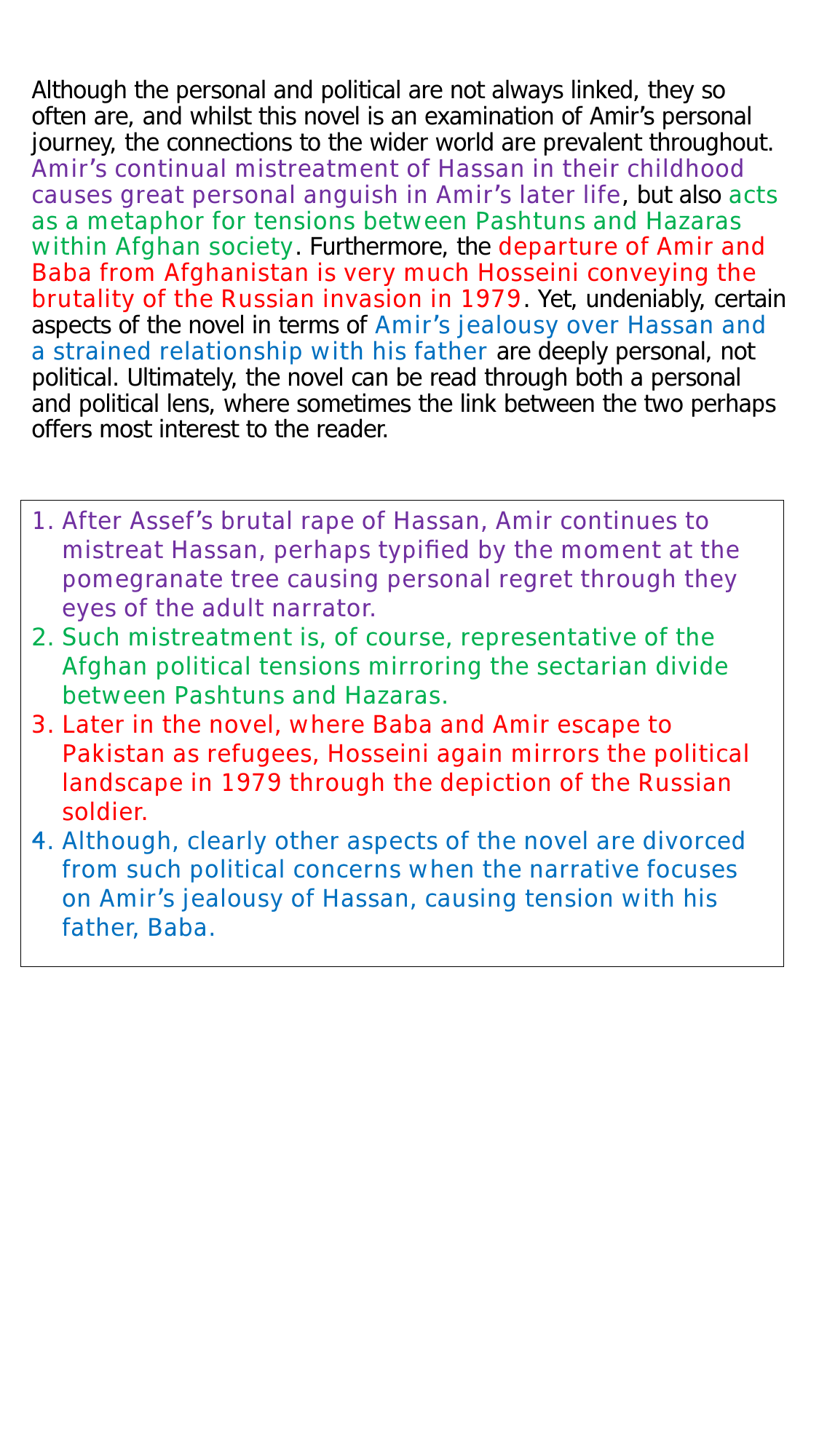

Although the personal and political are not always linked, they so often are, and whilst this novel is an examination of Amir’s personal journey, the connections to the wider world are prevalent throughout. Amir’s continual mistreatment of Hassan in their childhood causes great personal anguish in Amir’s later life, but also acts as a metaphor for tensions between Pashtuns and Hazaras within Afghan society. Furthermore, the departure of Amir and Baba from Afghanistan is very much Hosseini conveying the brutality of the Russian invasion in 1979. Yet, undeniably, certain aspects of the novel in terms of Amir’s jealousy over Hassan and a strained relationship with his father are deeply personal, not political. Ultimately, the novel can be read through both a personal and political lens, where sometimes the link between the two perhaps offers most interest to the reader.

After Assef’s brutal rape of Hassan, Amir continues to mistreat Hassan, perhaps typified by the moment at the pomegranate tree causing personal regret through they eyes of the adult narrator.
Such mistreatment is, of course, representative of the Afghan political tensions mirroring the sectarian divide between Pashtuns and Hazaras.
Later in the novel, where Baba and Amir escape to Pakistan as refugees, Hosseini again mirrors the political landscape in 1979 through the depiction of the Russian soldier.
Although, clearly other aspects of the novel are divorced from such political concerns when the narrative focuses on Amir’s jealousy of Hassan, causing tension with his father, Baba.